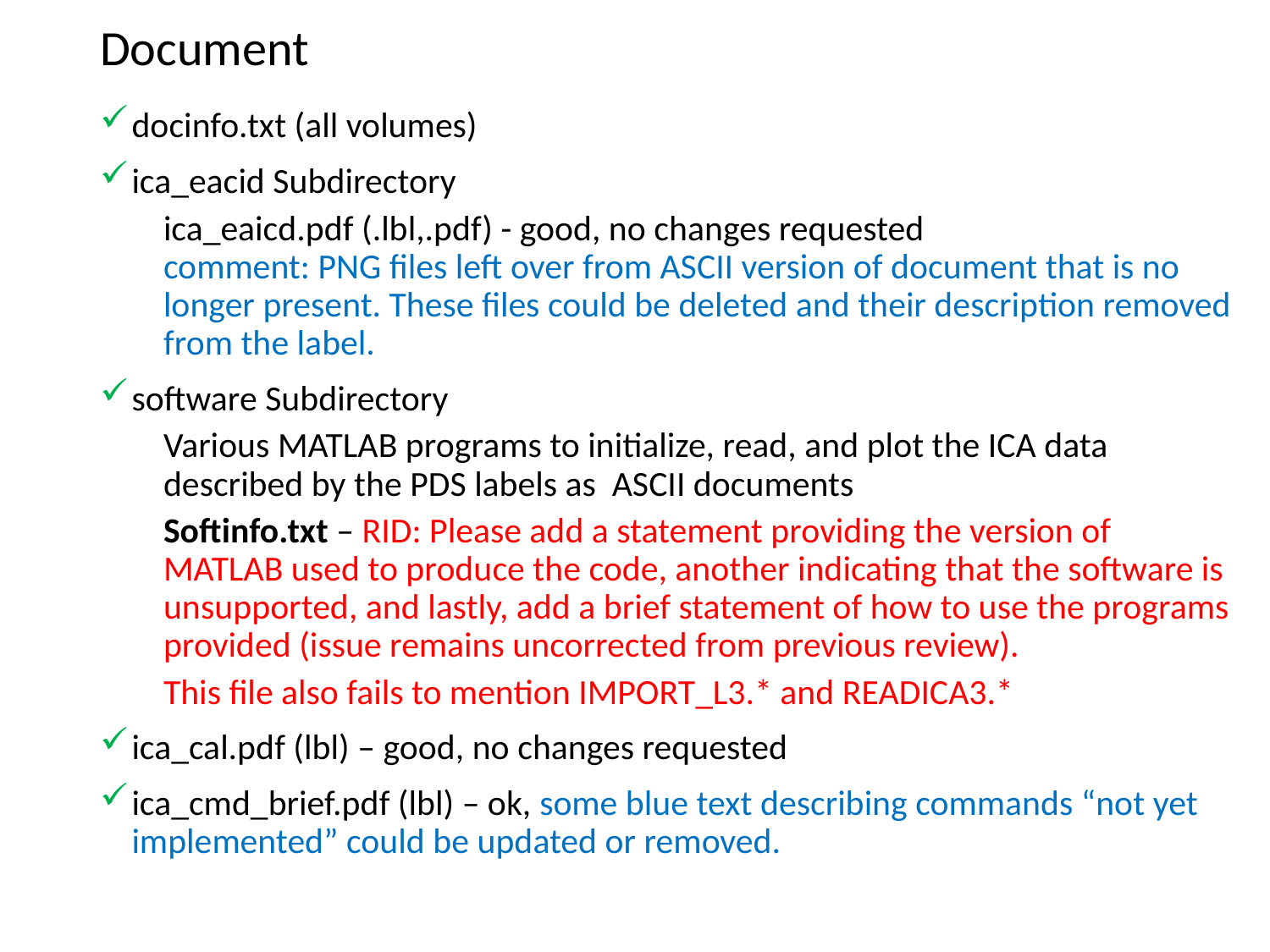

# Document
docinfo.txt (all volumes)
ica_eacid Subdirectory
ica_eaicd.pdf (.lbl,.pdf) - good, no changes requested
comment: PNG files left over from ASCII version of document that is no longer present. These files could be deleted and their description removed from the label.
software Subdirectory
Various MATLAB programs to initialize, read, and plot the ICA data described by the PDS labels as  ASCII documents
Softinfo.txt – RID: Please add a statement providing the version of MATLAB used to produce the code, another indicating that the software is unsupported, and lastly, add a brief statement of how to use the programs provided (issue remains uncorrected from previous review).
This file also fails to mention IMPORT_L3.* and READICA3.*
ica_cal.pdf (lbl) – good, no changes requested
ica_cmd_brief.pdf (lbl) – ok, some blue text describing commands “not yet implemented” could be updated or removed.